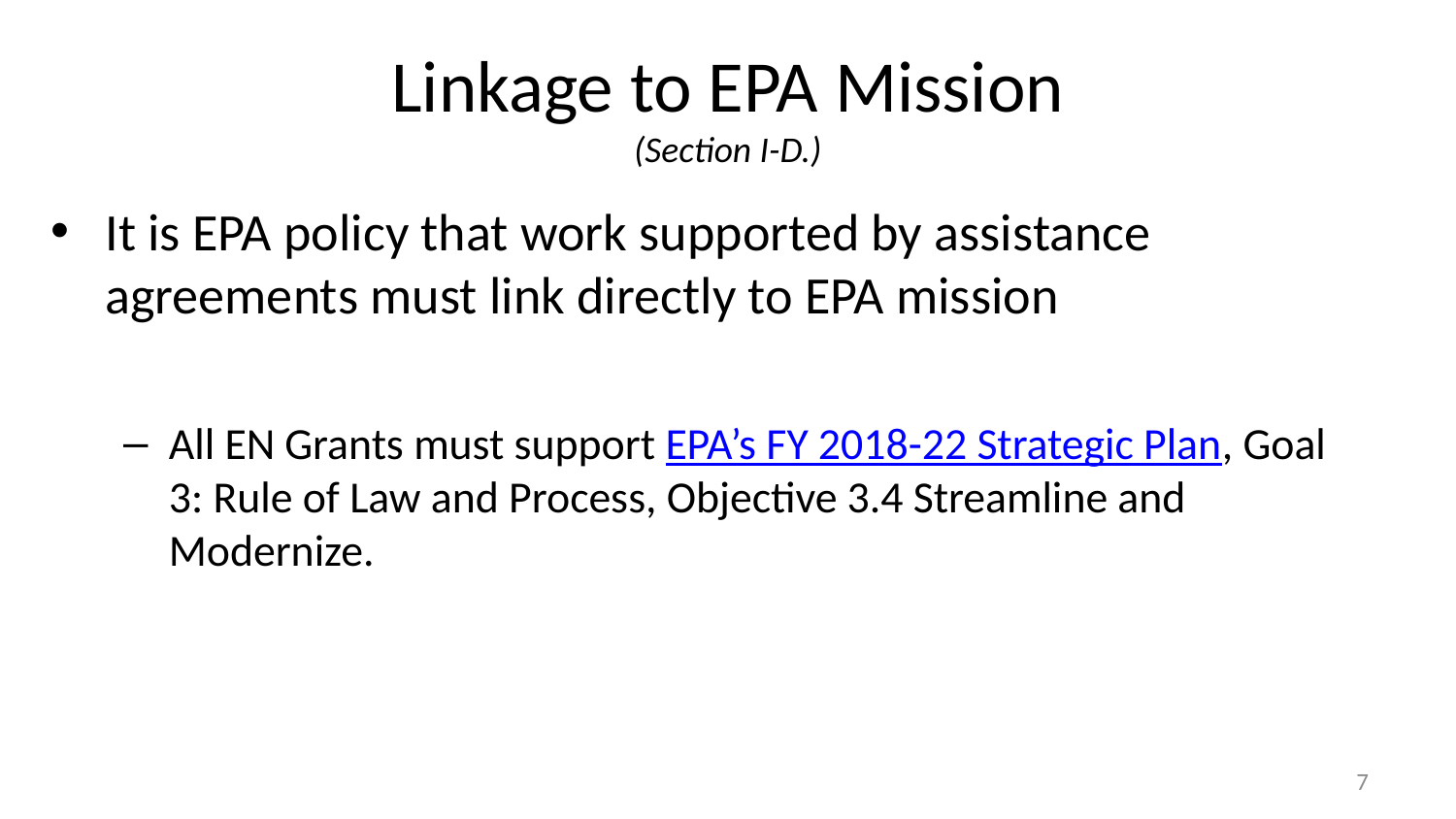

# Linkage to EPA Mission (Section I-D.)
It is EPA policy that work supported by assistance agreements must link directly to EPA mission

All EN Grants must support EPA’s FY 2018-22 Strategic Plan, Goal 3: Rule of Law and Process, Objective 3.4 Streamline and Modernize.

7